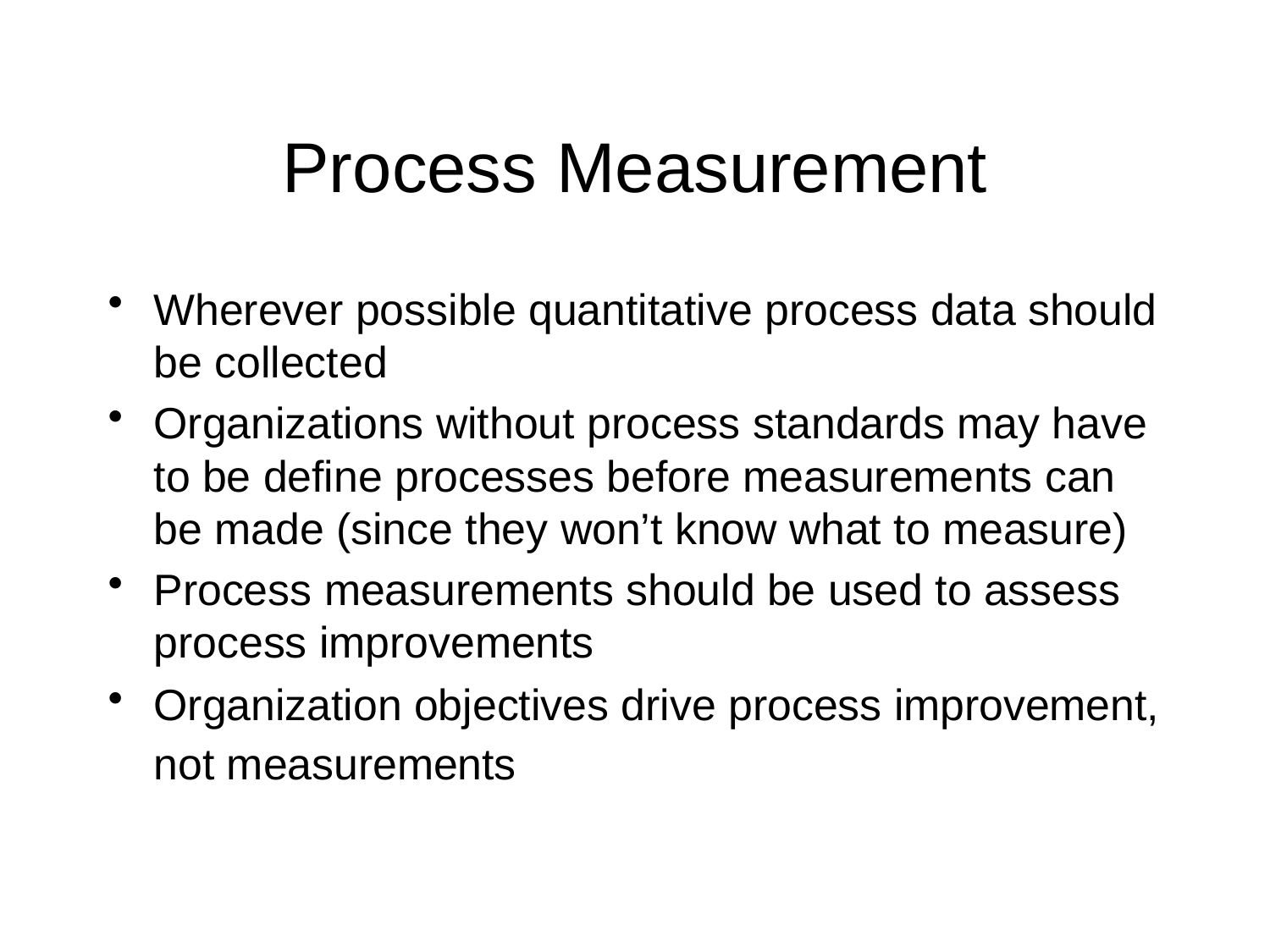

# Process Measurement
Wherever possible quantitative process data should be collected
Organizations without process standards may have to be define processes before measurements can be made (since they won’t know what to measure)
Process measurements should be used to assess process improvements
Organization objectives drive process improvement, not measurements